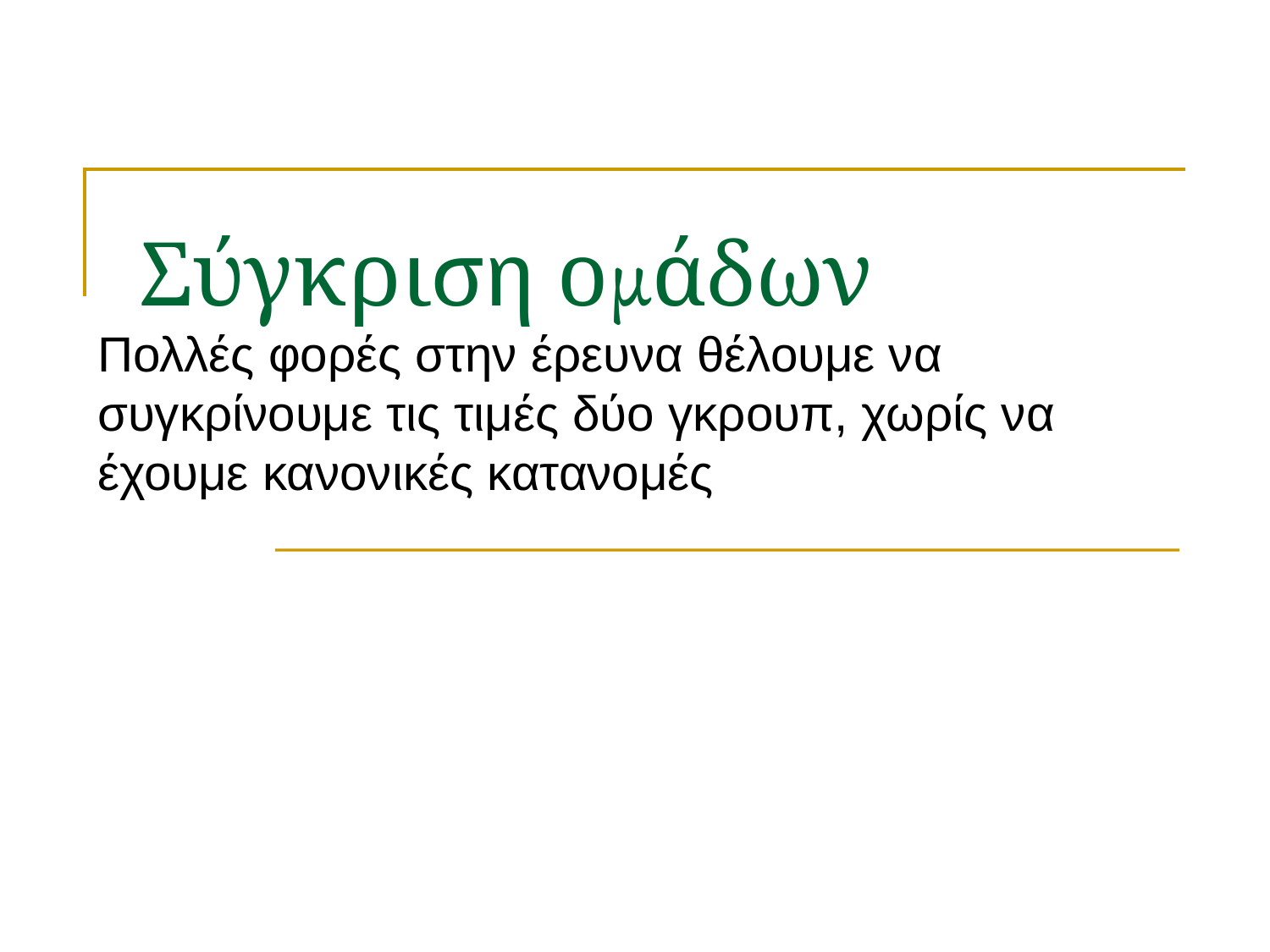

# Σύγκριση ομάδων
Πολλές φορές στην έρευνα θέλουμε να συγκρίνουμε τις τιμές δύο γκρουπ, χωρίς να έχουμε κανονικές κατανομές